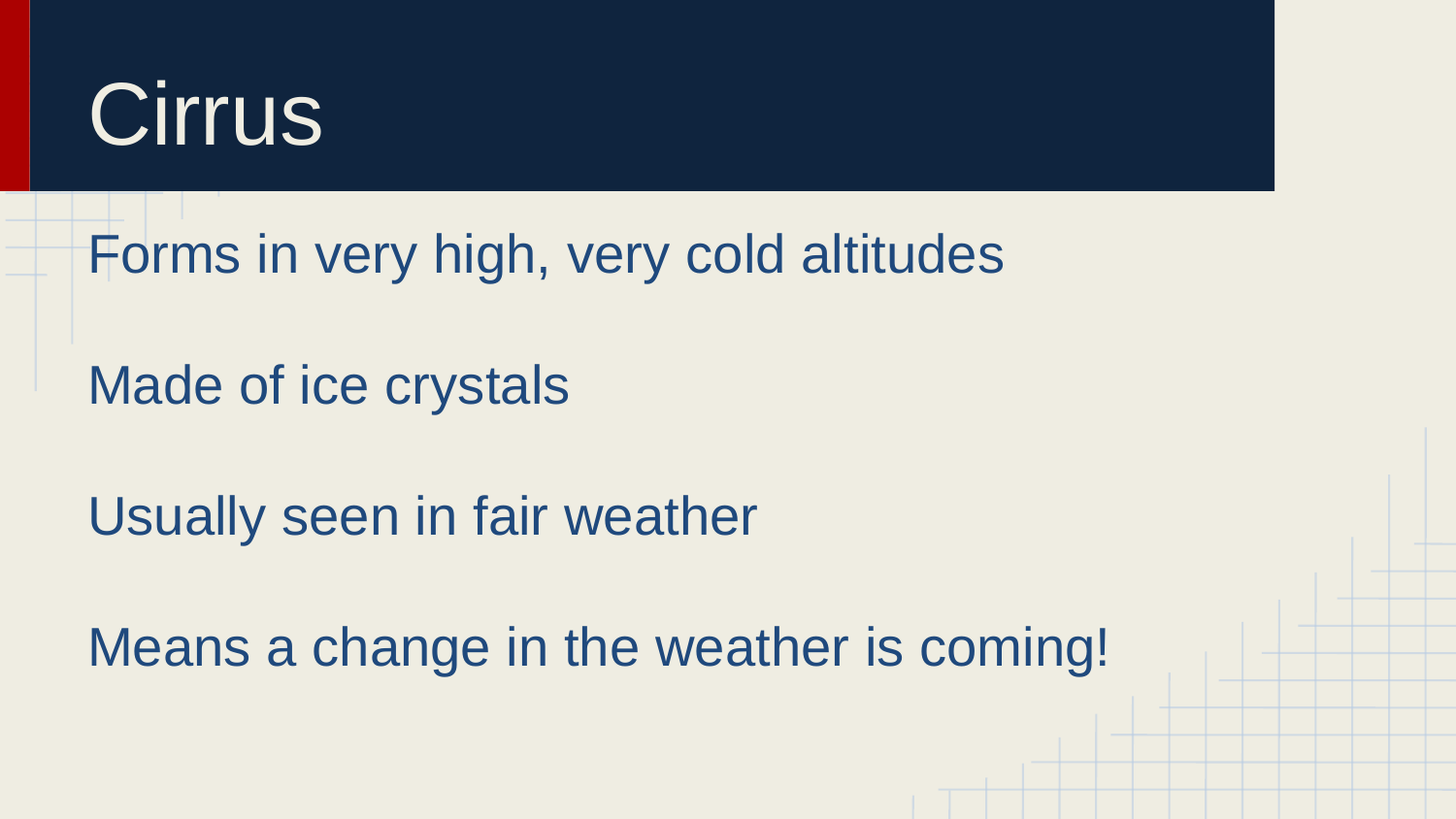

# Cirrus
Forms in very high, very cold altitudes

Made of ice crystals

Usually seen in fair weather

Means a change in the weather is coming!